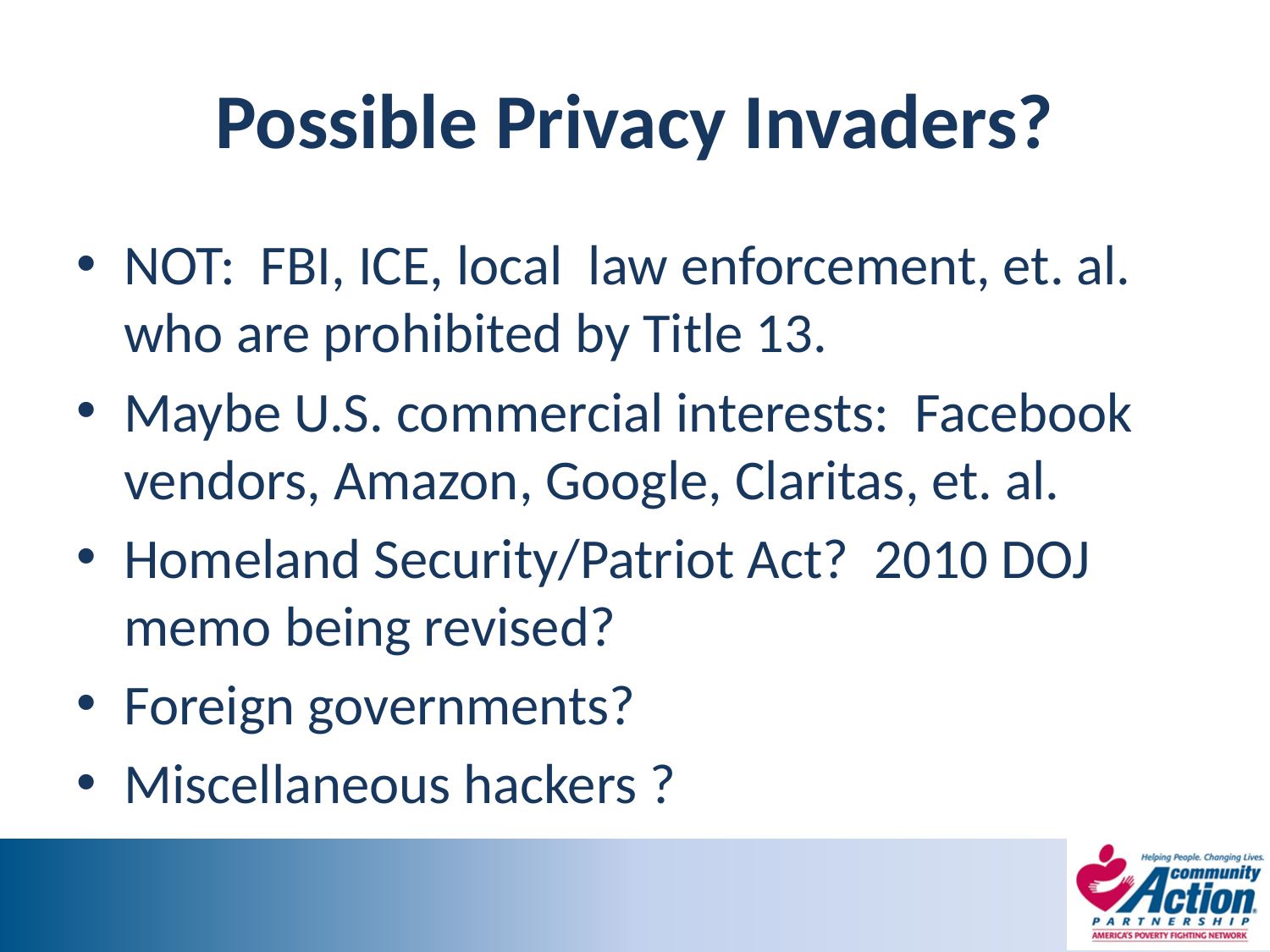

# Possible Privacy Invaders?
NOT:  FBI, ICE, local  law enforcement, et. al. who are prohibited by Title 13.
Maybe U.S. commercial interests:  Facebook vendors, Amazon, Google, Claritas, et. al.
Homeland Security/Patriot Act?  2010 DOJ  memo being revised?
Foreign governments?
Miscellaneous hackers ?